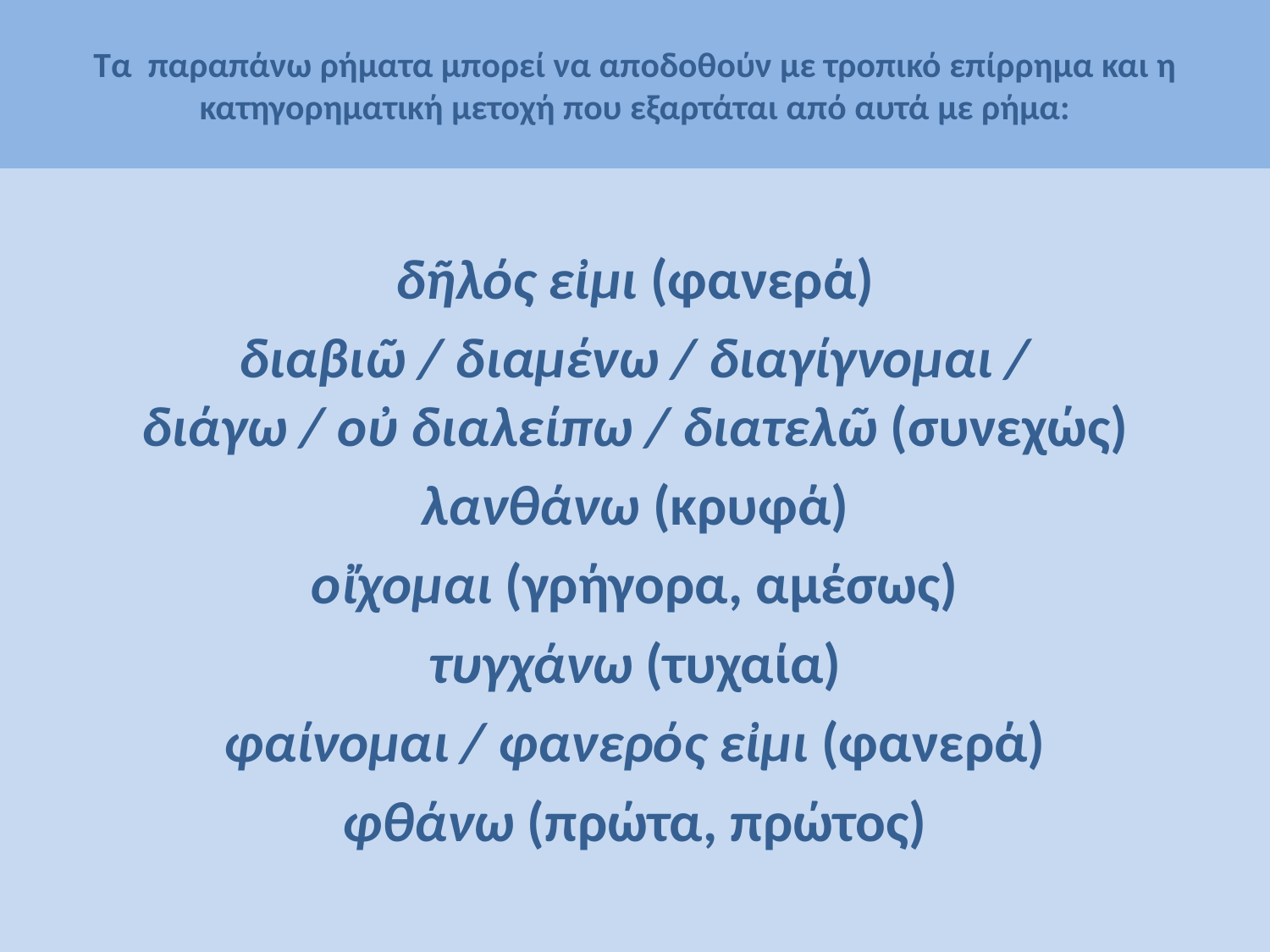

# Τα  παραπάνω ρήματα μπορεί να αποδοθούν με τροπικό επίρρημα και η κατηγορηματική μετοχή που εξαρτάται από αυτά με ρήμα:
δῆλός εἰμι (φανερά)
διαβιῶ / διαμένω / διαγίγνομαι /
διάγω / οὐ διαλείπω / διατελῶ (συνεχώς)
λανθάνω (κρυφά)
οἴχομαι (γρήγορα, αμέσως)
τυγχάνω (τυχαία)
φαίνομαι / φανερός εἰμι (φανερά)
φθάνω (πρώτα, πρώτος)